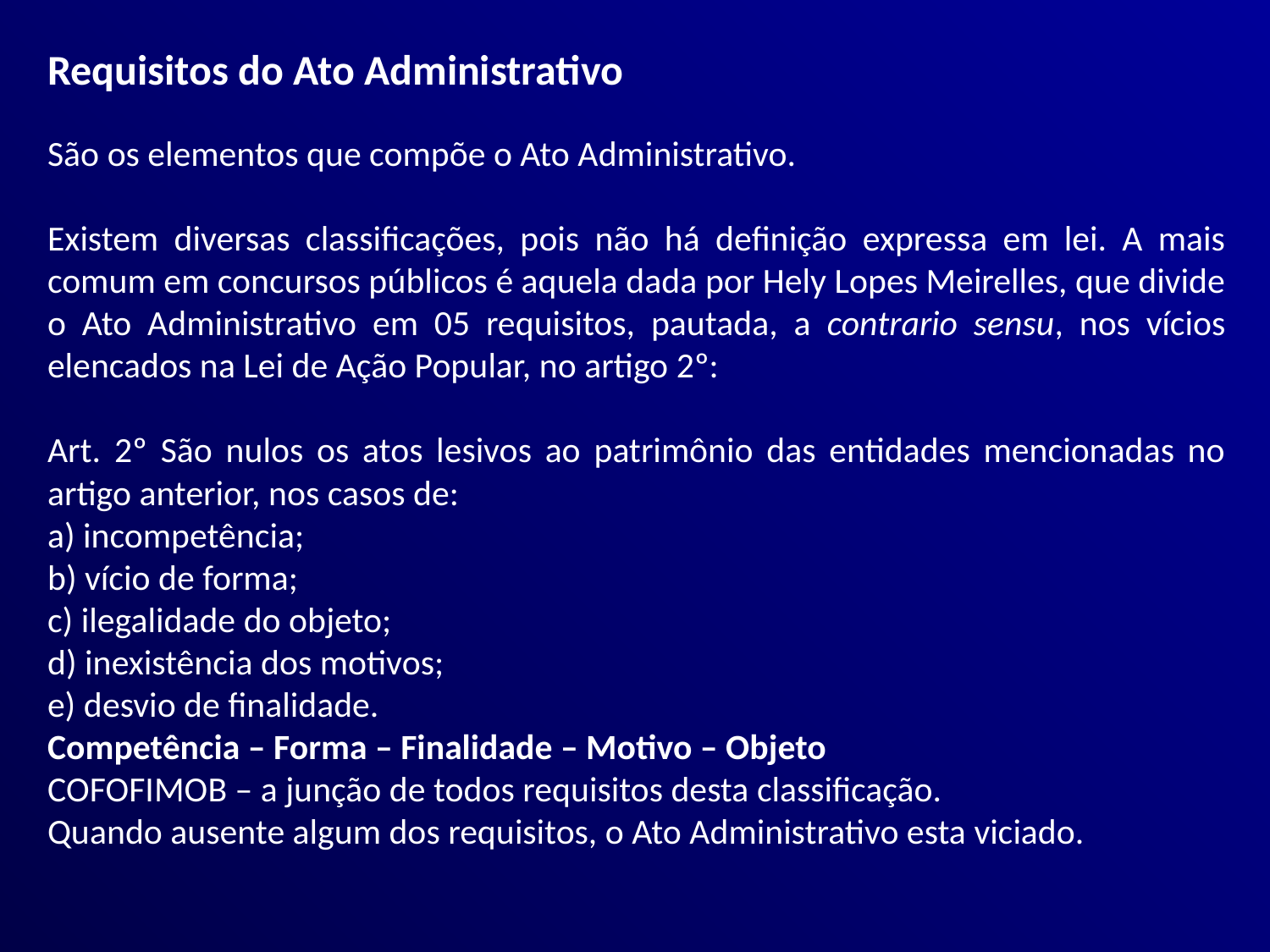

Requisitos do Ato Administrativo

São os elementos que compõe o Ato Administrativo.

Existem diversas classificações, pois não há definição expressa em lei. A mais comum em concursos públicos é aquela dada por Hely Lopes Meirelles, que divide o Ato Administrativo em 05 requisitos, pautada, a contrario sensu, nos vícios elencados na Lei de Ação Popular, no artigo 2º:

Art. 2º São nulos os atos lesivos ao patrimônio das entidades mencionadas no artigo anterior, nos casos de:
a) incompetência;
b) vício de forma;
c) ilegalidade do objeto;
d) inexistência dos motivos;
e) desvio de finalidade.
Competência – Forma – Finalidade – Motivo – Objeto
COFOFIMOB – a junção de todos requisitos desta classificação.
Quando ausente algum dos requisitos, o Ato Administrativo esta viciado.